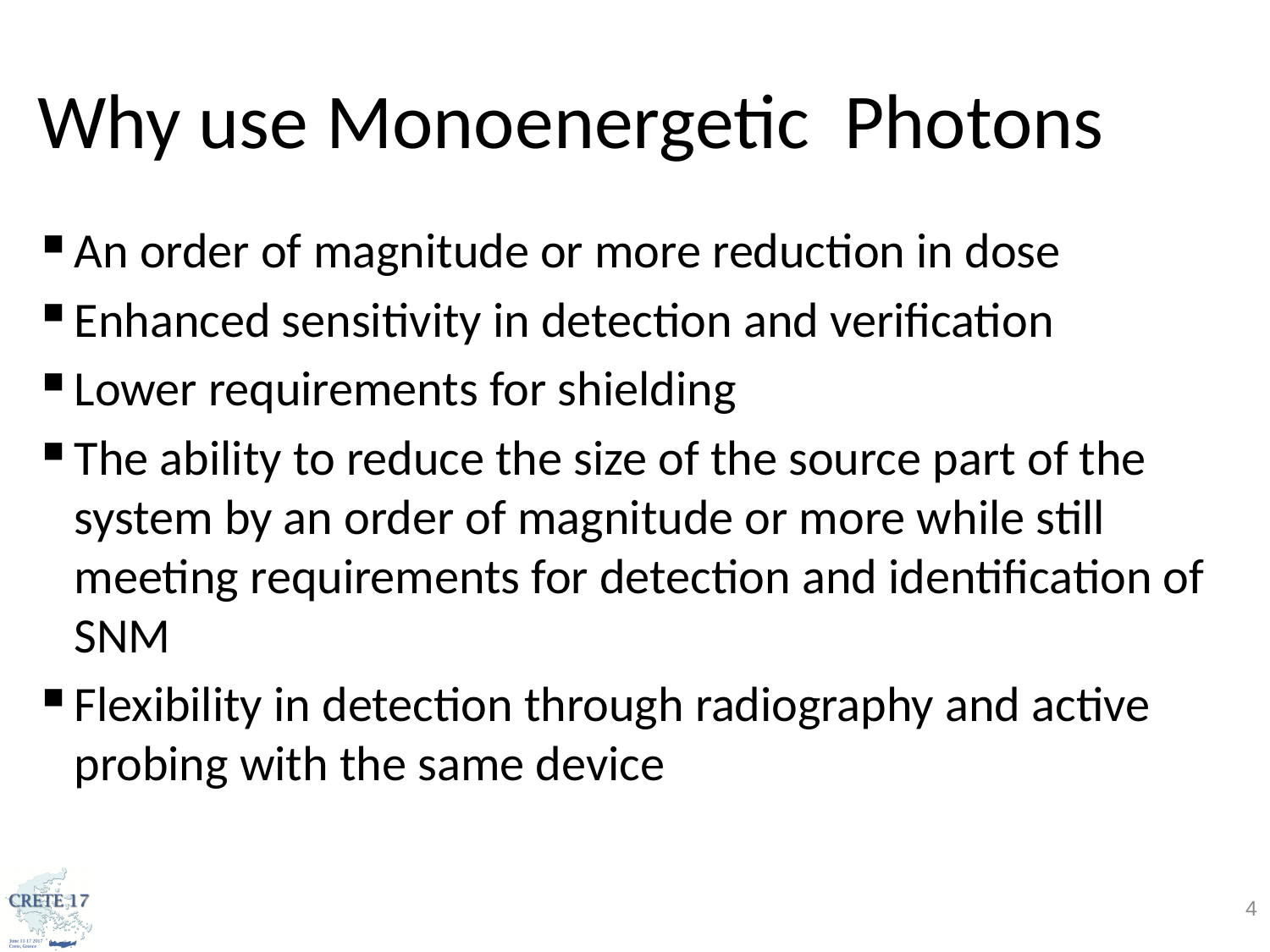

Why use Monoenergetic  Photons
An order of magnitude or more reduction in dose
Enhanced sensitivity in detection and verification
Lower requirements for shielding
The ability to reduce the size of the source part of the system by an order of magnitude or more while still meeting requirements for detection and identification of SNM
Flexibility in detection through radiography and active probing with the same device
 4